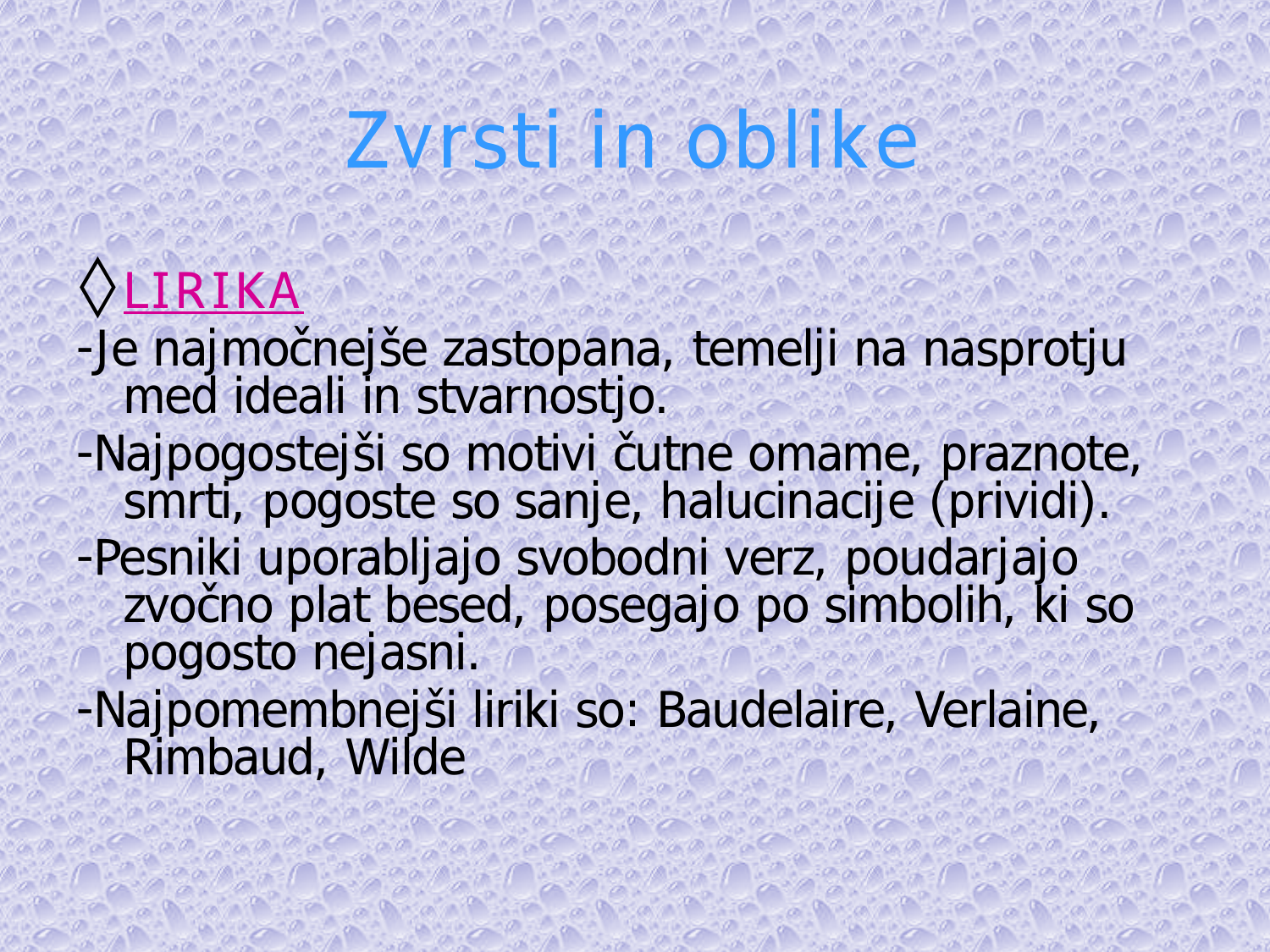

# Zvrsti in oblike
LIRIKA
-Je najmočnejše zastopana, temelji na nasprotju  med ideali in stvarnostjo.
-Najpogostejši so motivi čutne omame, praznote, smrti, pogoste so sanje, halucinacije (prividi).
-Pesniki uporabljajo svobodni verz, poudarjajo zvočno plat besed, posegajo po simbolih, ki so pogosto nejasni.
-Najpomembnejši liriki so: Baudelaire, Verlaine, Rimbaud, Wilde